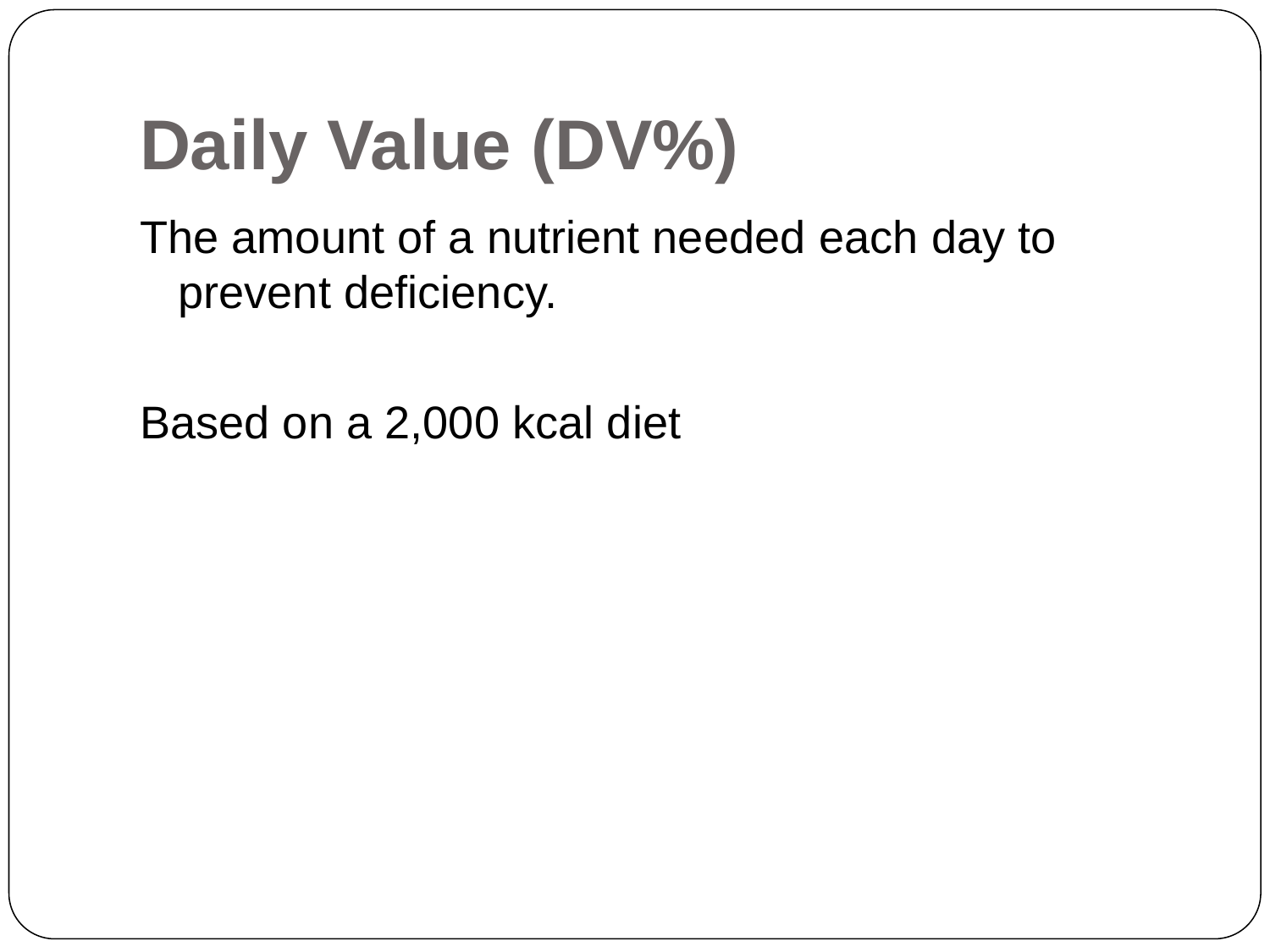

# Daily Value (DV%)
The amount of a nutrient needed each day to prevent deficiency.

Based on a 2,000 kcal diet